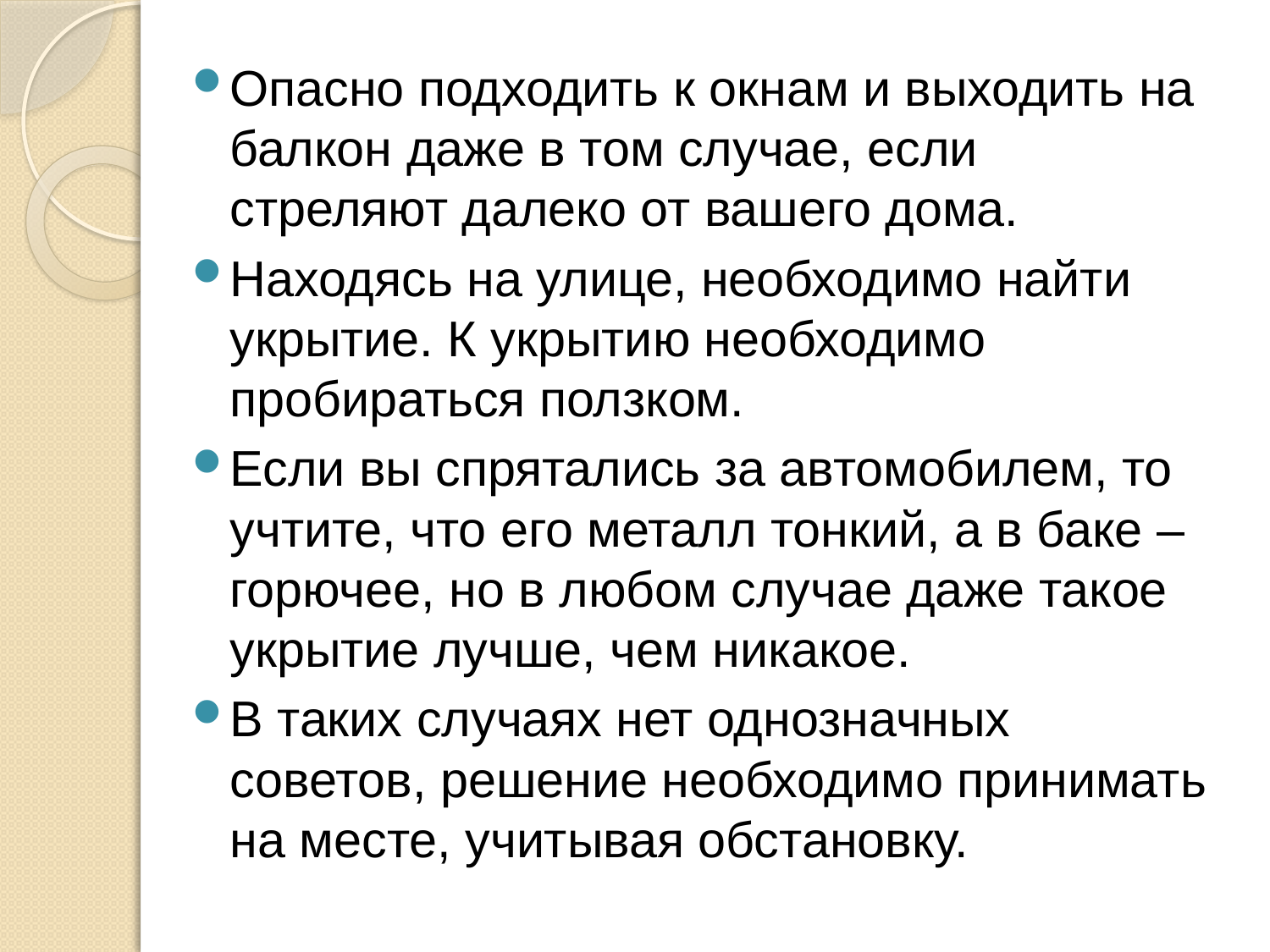

Опасно подходить к окнам и выходить на балкон даже в том случае, если стреляют далеко от вашего дома.
Находясь на улице, необходимо найти укрытие. К укрытию необходимо пробираться ползком.
Если вы спрятались за автомобилем, то учтите, что его металл тонкий, а в баке – горючее, но в любом случае даже такое укрытие лучше, чем никакое.
В таких случаях нет однозначных советов, решение необходимо принимать на месте, учитывая обстановку.